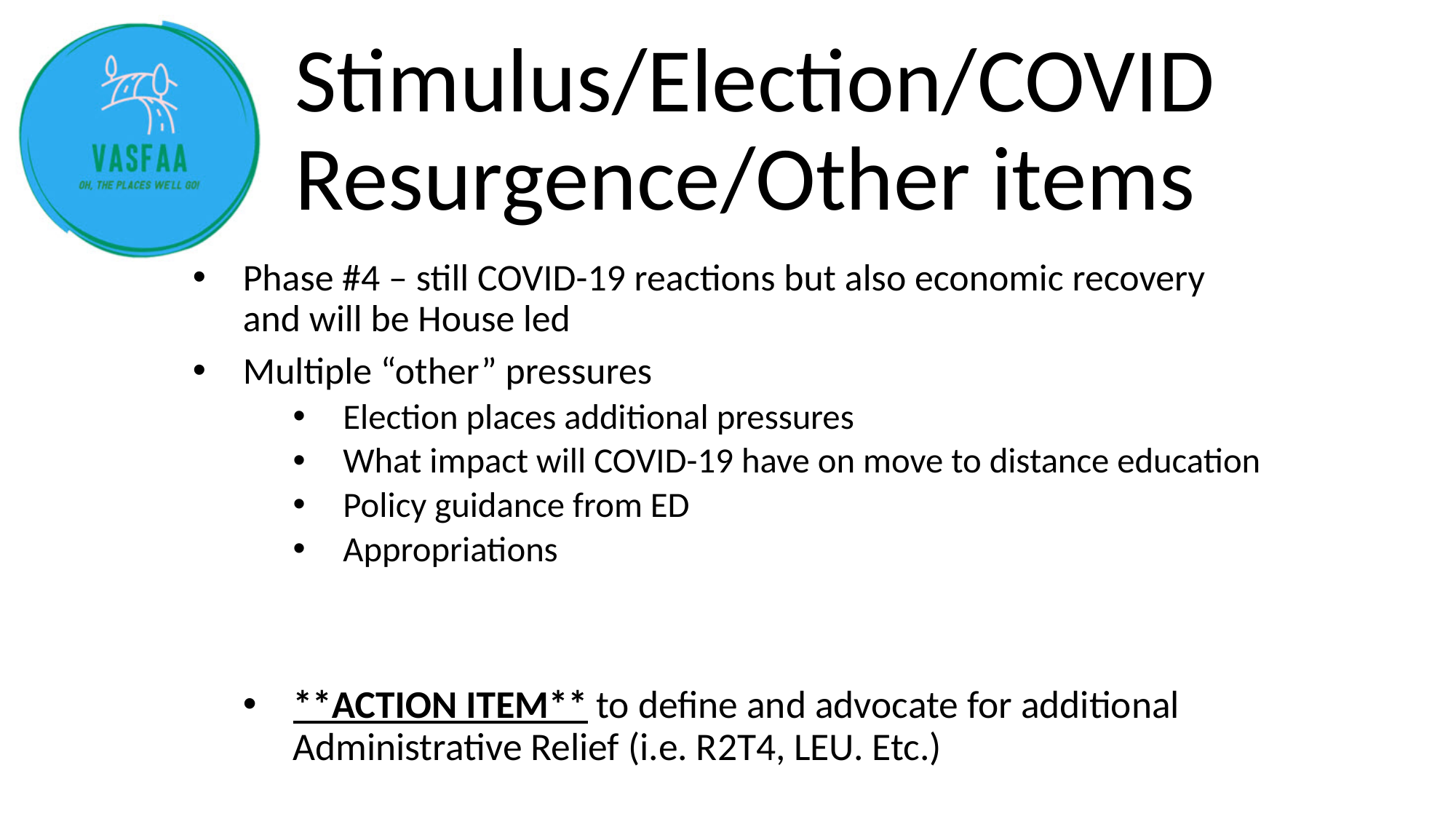

# Stimulus/Election/COVID Resurgence/Other items
Phase #4 – still COVID-19 reactions but also economic recovery and will be House led
Multiple “other” pressures
Election places additional pressures
What impact will COVID-19 have on move to distance education
Policy guidance from ED
Appropriations

**ACTION ITEM** to define and advocate for additional Administrative Relief (i.e. R2T4, LEU. Etc.)